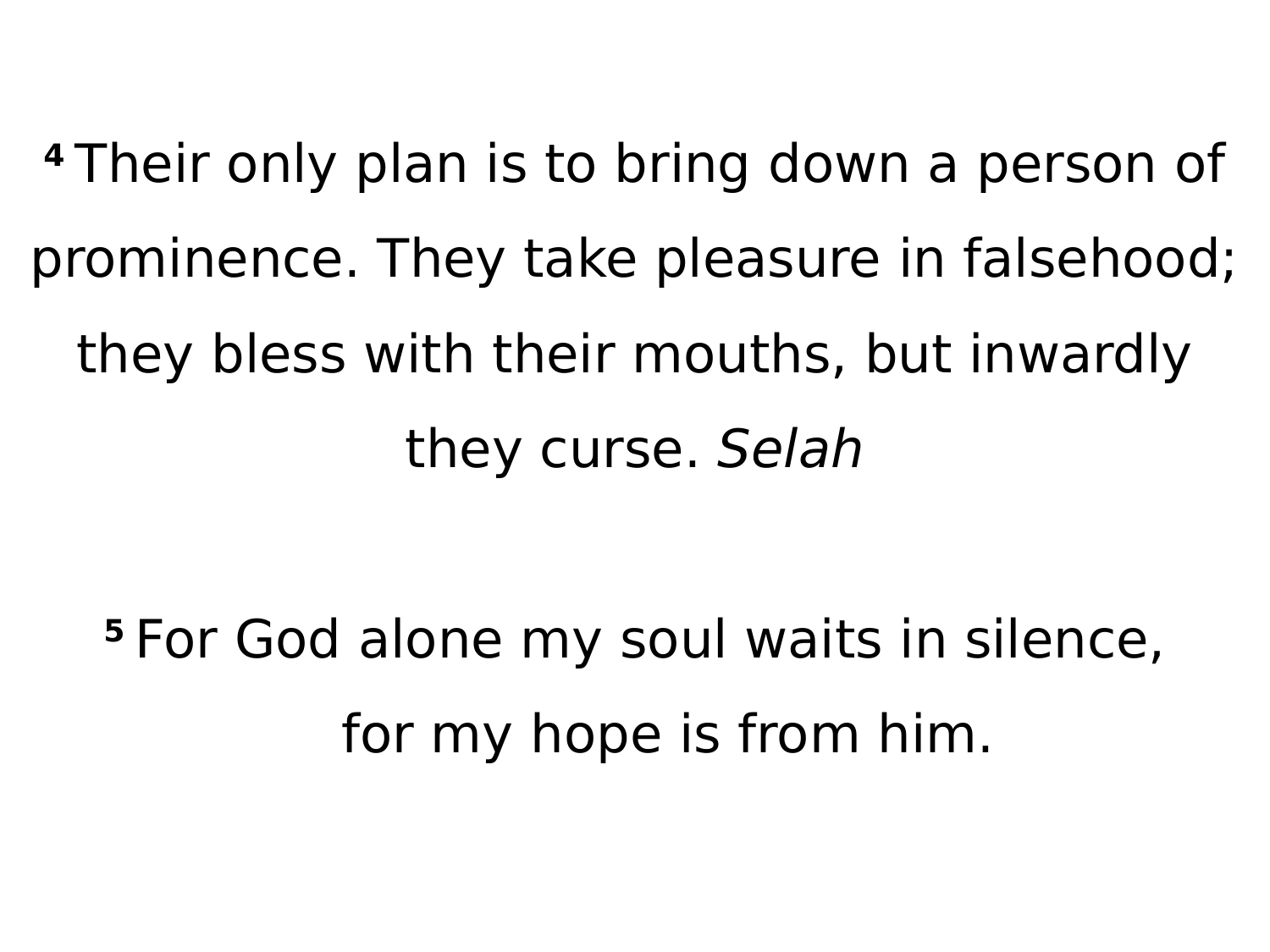

4 Their only plan is to bring down a person of prominence. They take pleasure in falsehood;
they bless with their mouths, but inwardly they curse. Selah

5 For God alone my soul waits in silence,
    for my hope is from him.